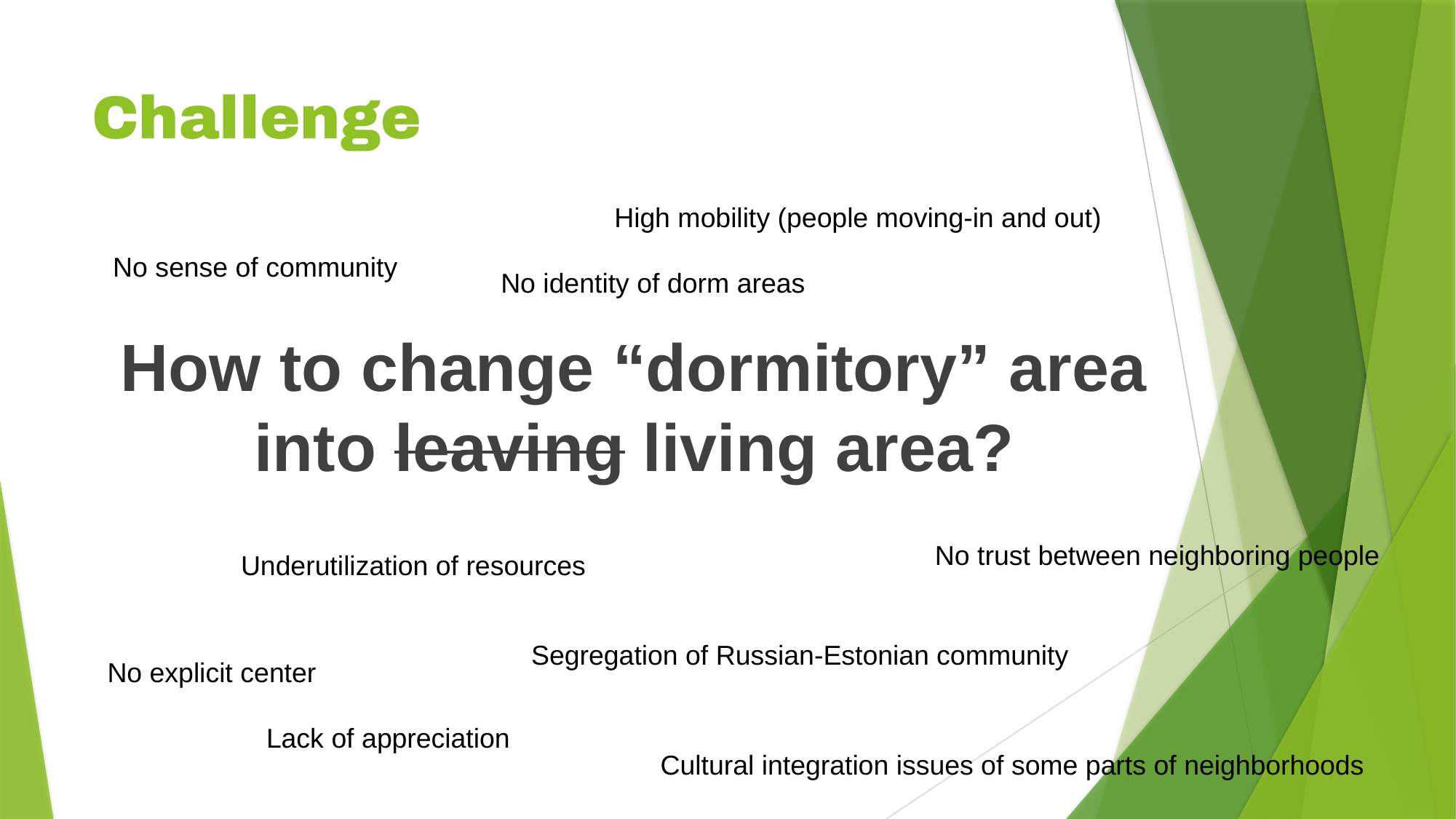

# Challenge
High mobility (people moving-in and out)
No sense of community
No identity of dorm areas
How to change “dormitory” area into leaving living area?

No trust between neighboring people
Underutilization of resources
Segregation of Russian-Estonian community
No explicit center
Lack of appreciation
Cultural integration issues of some parts of neighborhoods